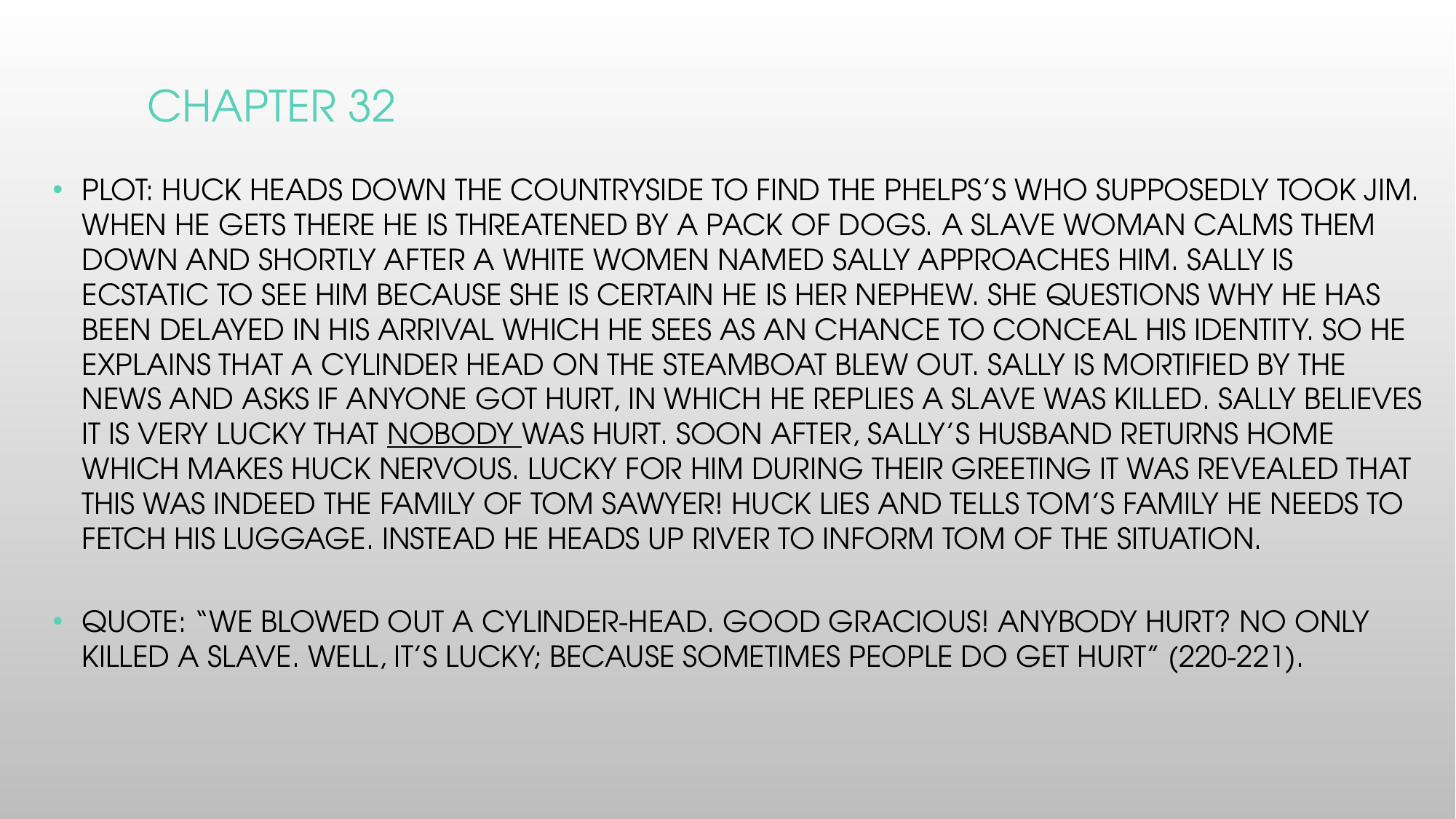

# Chapter 32
Plot: Huck heads down the countryside to find the Phelps’s who supposedly took Jim. When he gets there he is threatened by a pack of dogs. A slave woman calms them down and shortly after a white women named Sally approaches him. Sally is ecstatic to see him because she is certain he is her nephew. She questions why he has been delayed in his arrival which he sees as an chance to conceal his identity. So he explains that a cylinder head on the steamboat blew out. Sally is mortified by the news and asks if anyone got hurt, in which he replies a slave was killed. Sally believes it is very lucky that nobody was hurt. Soon after, Sally’s husband returns home which makes Huck nervous. Lucky for him during their greeting it was revealed that this was indeed the family of Tom Sawyer! Huck lies and tells Tom’s family he needs to fetch his luggage. Instead he heads up river to inform Tom of the situation.
Quote: “We blowed out a cylinder-head. Good gracious! Anybody hurt? No only killed a slave. Well, it’s lucky; because sometimes people do get hurt” (220-221).